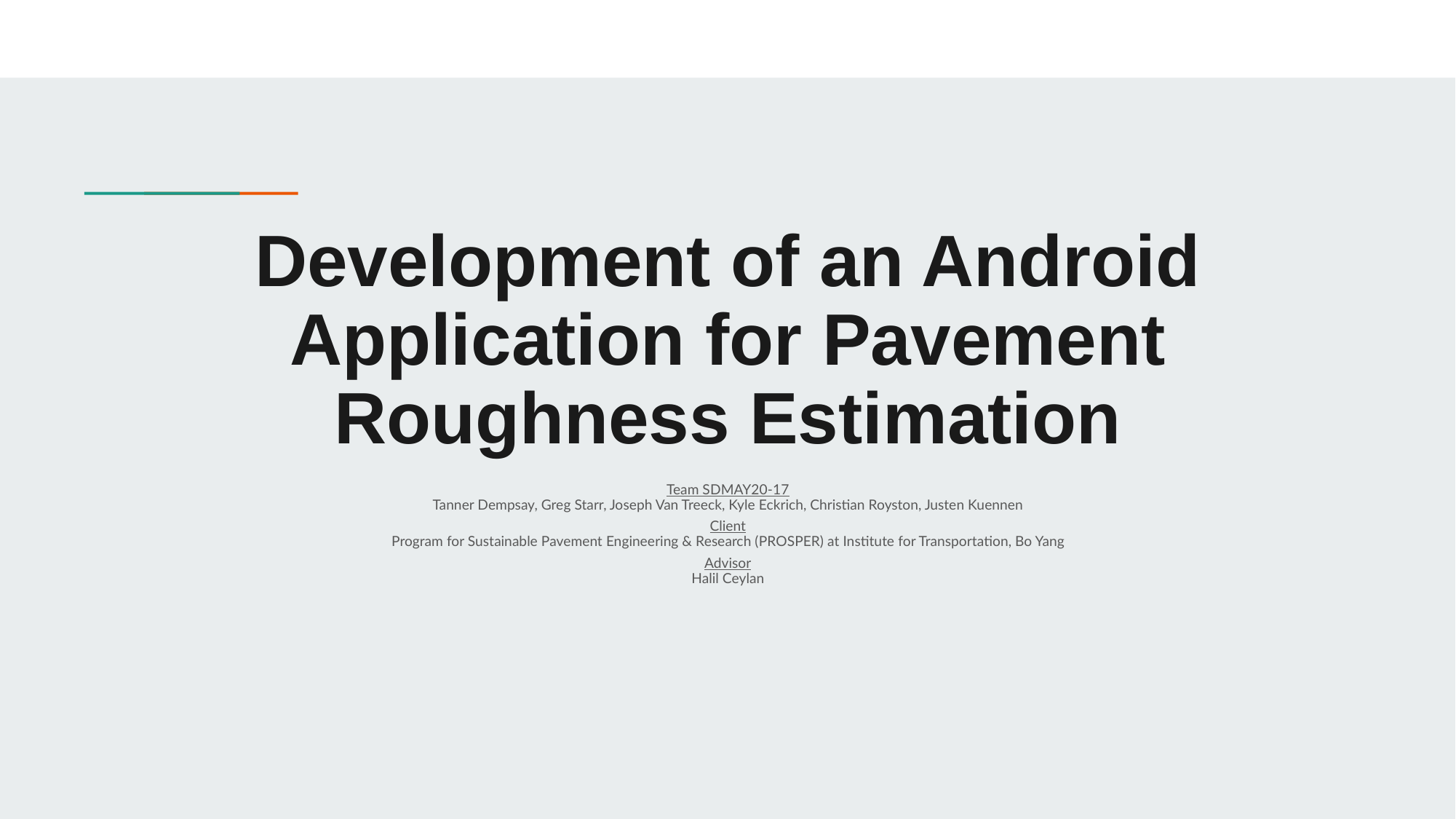

# Development of an Android Application for Pavement Roughness Estimation
Team SDMAY20-17
Tanner Dempsay, Greg Starr, Joseph Van Treeck, Kyle Eckrich, Christian Royston, Justen Kuennen
Client
Program for Sustainable Pavement Engineering & Research (PROSPER) at Institute for Transportation, Bo Yang
Advisor
Halil Ceylan